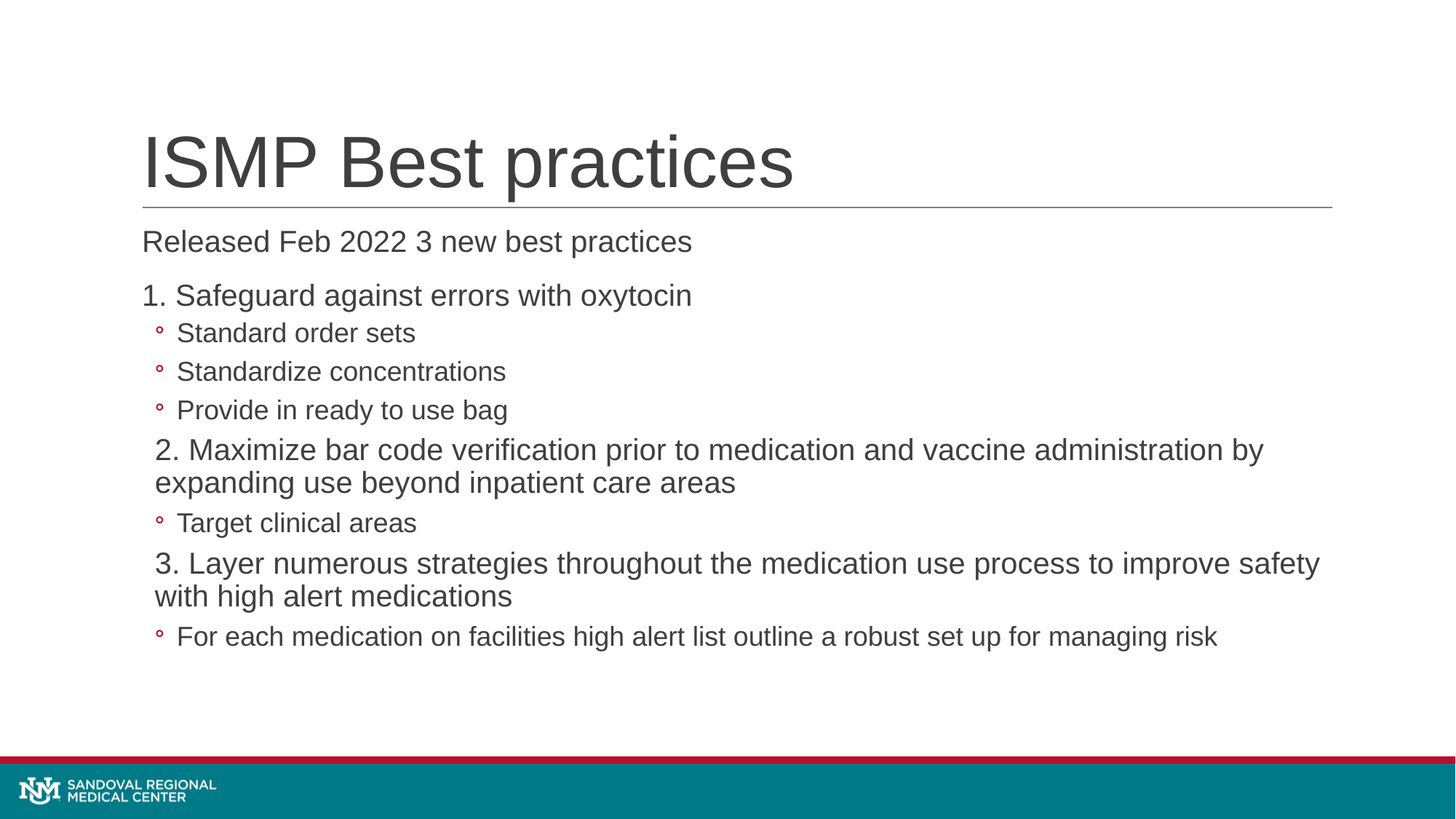

# ISMP Best practices
Released Feb 2022 3 new best practices
1. Safeguard against errors with oxytocin
Standard order sets
Standardize concentrations
Provide in ready to use bag
2. Maximize bar code verification prior to medication and vaccine administration by expanding use beyond inpatient care areas
Target clinical areas
3. Layer numerous strategies throughout the medication use process to improve safety with high alert medications
For each medication on facilities high alert list outline a robust set up for managing risk